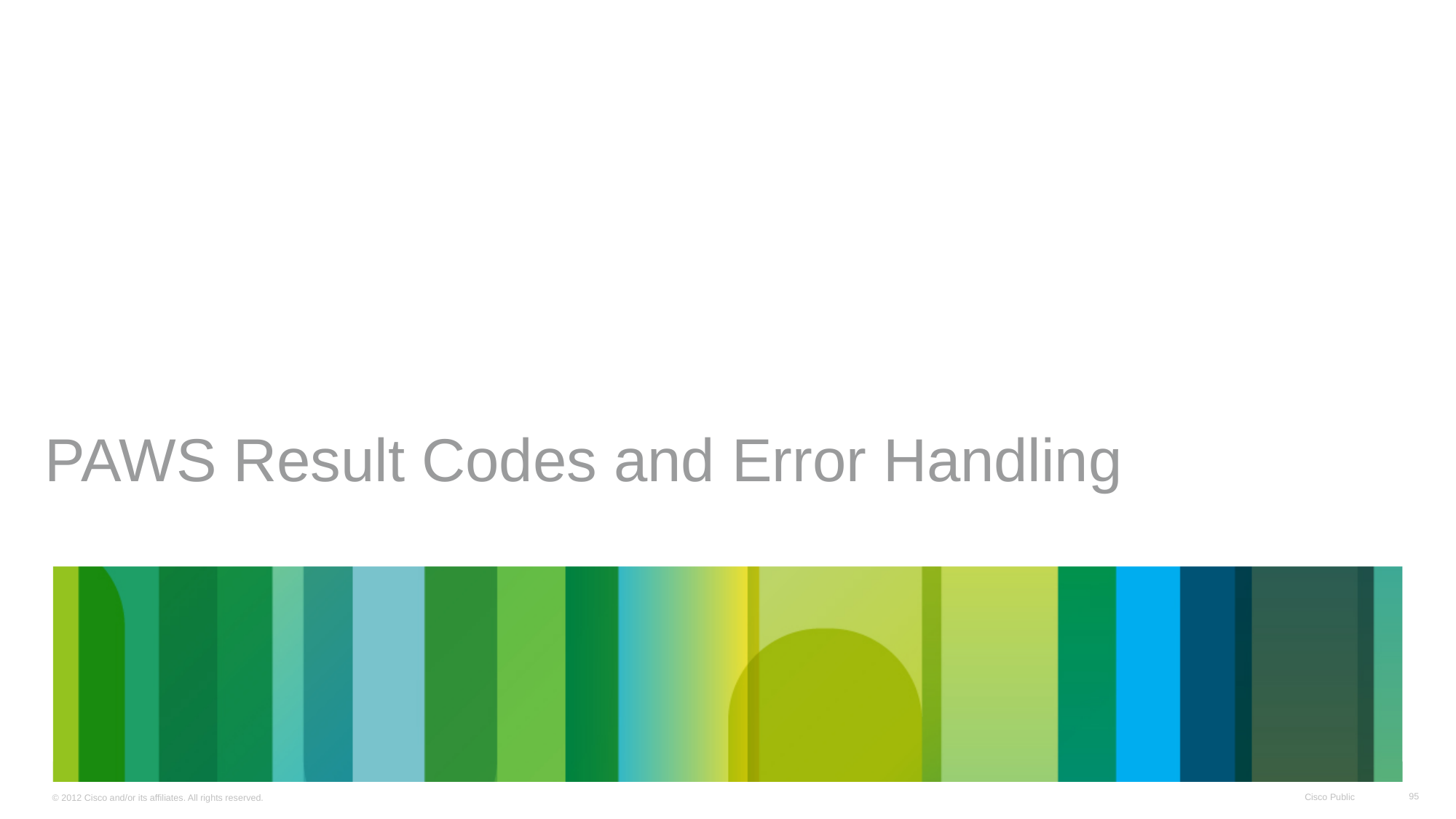

# PAWS Result Codes and Error Handling